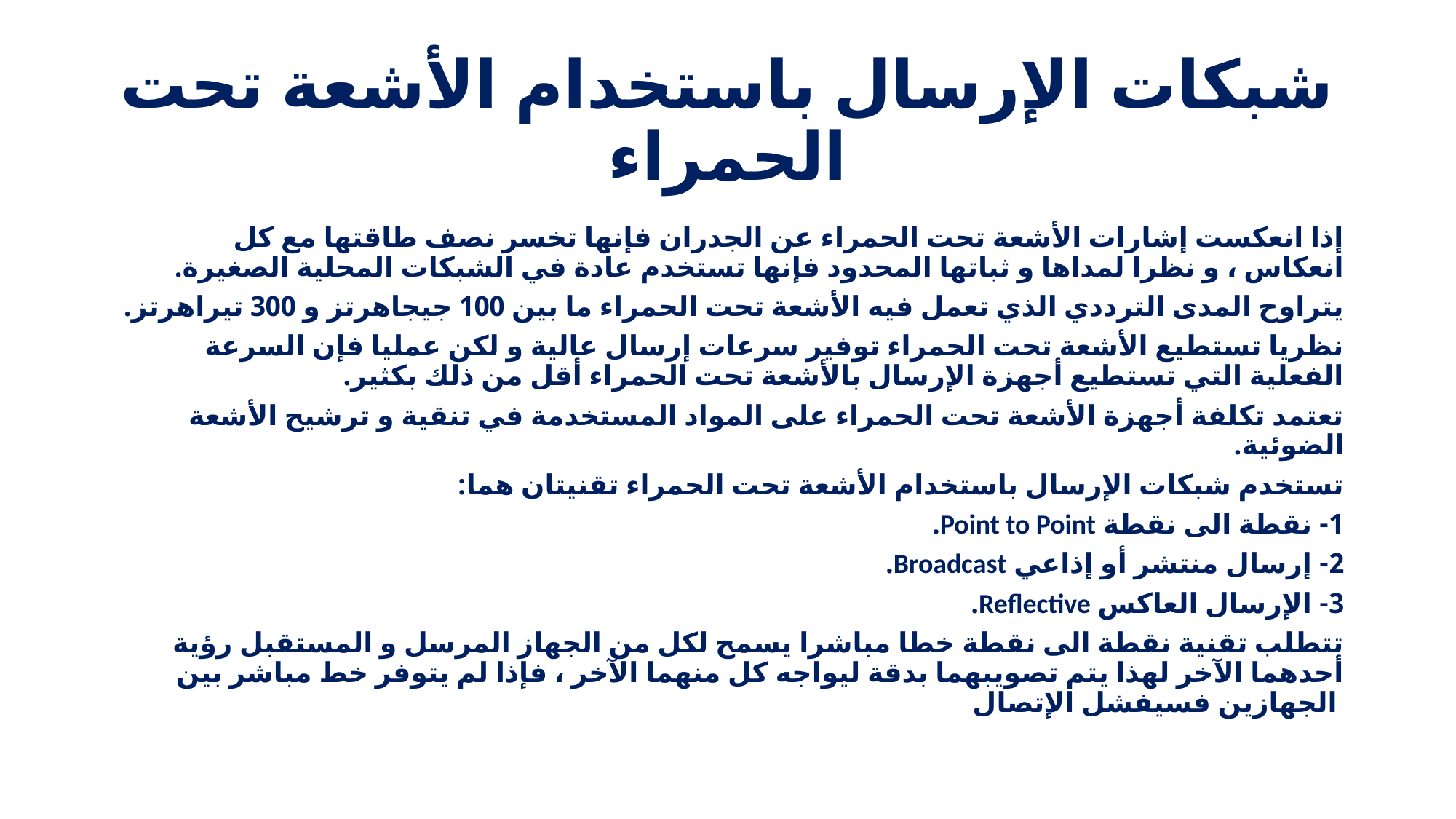

# شبكات الإرسال باستخدام الأشعة تحت الحمراء
إذا انعكست إشارات الأشعة تحت الحمراء عن الجدران فإنها تخسر نصف طاقتها مع كل انعكاس ، و نظرا لمداها و ثباتها المحدود فإنها تستخدم عادة في الشبكات المحلية الصغيرة.
يتراوح المدى الترددي الذي تعمل فيه الأشعة تحت الحمراء ما بين 100 جيجاهرتز و 300 تيراهرتز.
نظريا تستطيع الأشعة تحت الحمراء توفير سرعات إرسال عالية و لكن عمليا فإن السرعة الفعلية التي تستطيع أجهزة الإرسال بالأشعة تحت الحمراء أقل من ذلك بكثير.
تعتمد تكلفة أجهزة الأشعة تحت الحمراء على المواد المستخدمة في تنقية و ترشيح الأشعة الضوئية.
تستخدم شبكات الإرسال باستخدام الأشعة تحت الحمراء تقنيتان هما:
1- نقطة الى نقطة Point to Point.
2- إرسال منتشر أو إذاعي Broadcast.
3- الإرسال العاكس Reflective.
تتطلب تقنية نقطة الى نقطة خطا مباشرا يسمح لكل من الجهاز المرسل و المستقبل رؤية أحدهما الآخر لهذا يتم تصويبهما بدقة ليواجه كل منهما الآخر ، فإذا لم يتوفر خط مباشر بين الجهازين فسيفشل الإتصال